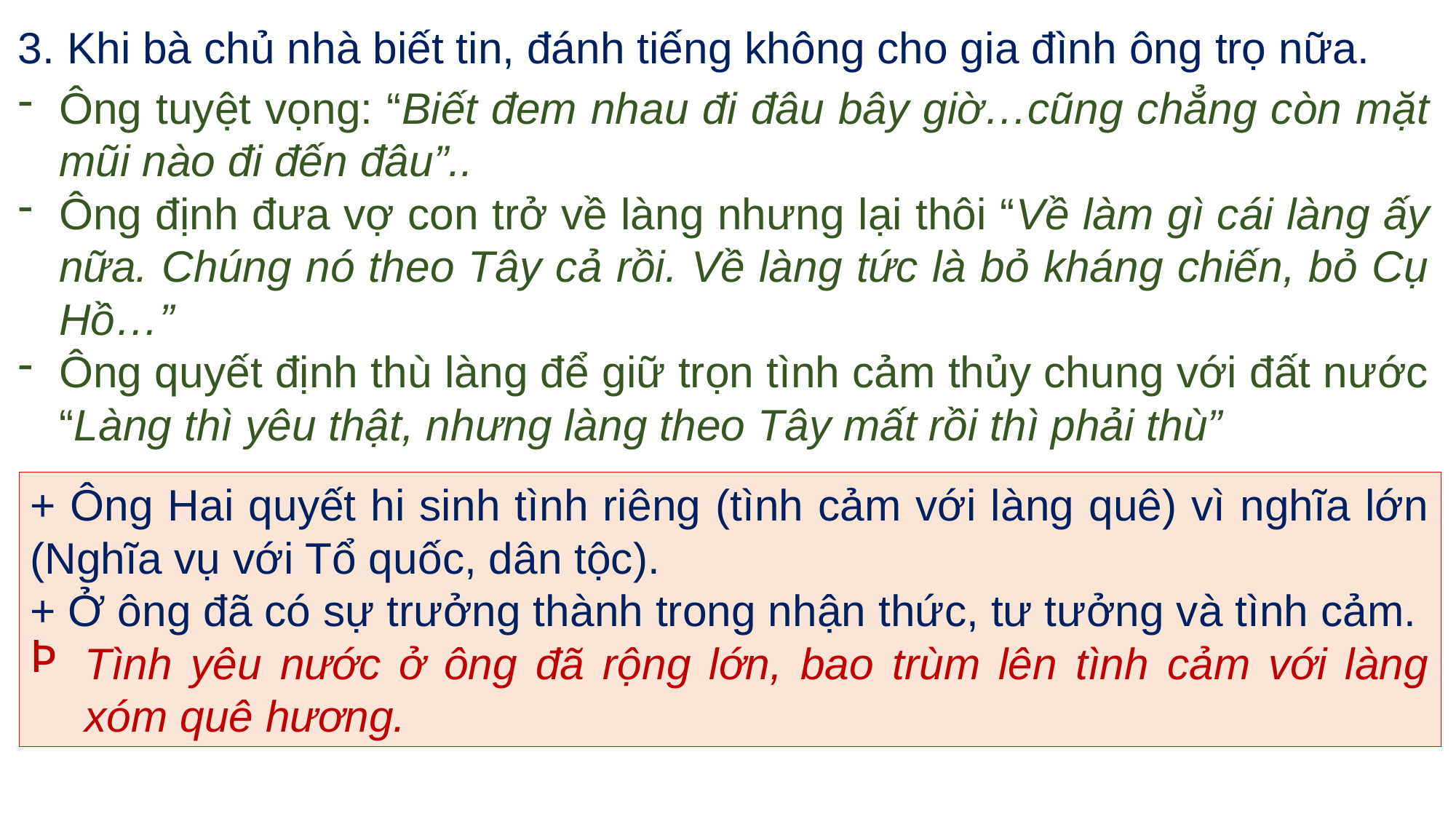

3. Khi bà chủ nhà biết tin, đánh tiếng không cho gia đình ông trọ nữa.
Ông tuyệt vọng: “Biết đem nhau đi đâu bây giờ…cũng chẳng còn mặt mũi nào đi đến đâu”..
Ông định đưa vợ con trở về làng nhưng lại thôi “Về làm gì cái làng ấy nữa. Chúng nó theo Tây cả rồi. Về làng tức là bỏ kháng chiến, bỏ Cụ Hồ…”
Ông quyết định thù làng để giữ trọn tình cảm thủy chung với đất nước “Làng thì yêu thật, nhưng làng theo Tây mất rồi thì phải thù”
+ Ông Hai quyết hi sinh tình riêng (tình cảm với làng quê) vì nghĩa lớn (Nghĩa vụ với Tổ quốc, dân tộc).
+ Ở ông đã có sự trưởng thành trong nhận thức, tư tưởng và tình cảm.
Tình yêu nước ở ông đã rộng lớn, bao trùm lên tình cảm với làng xóm quê hương.